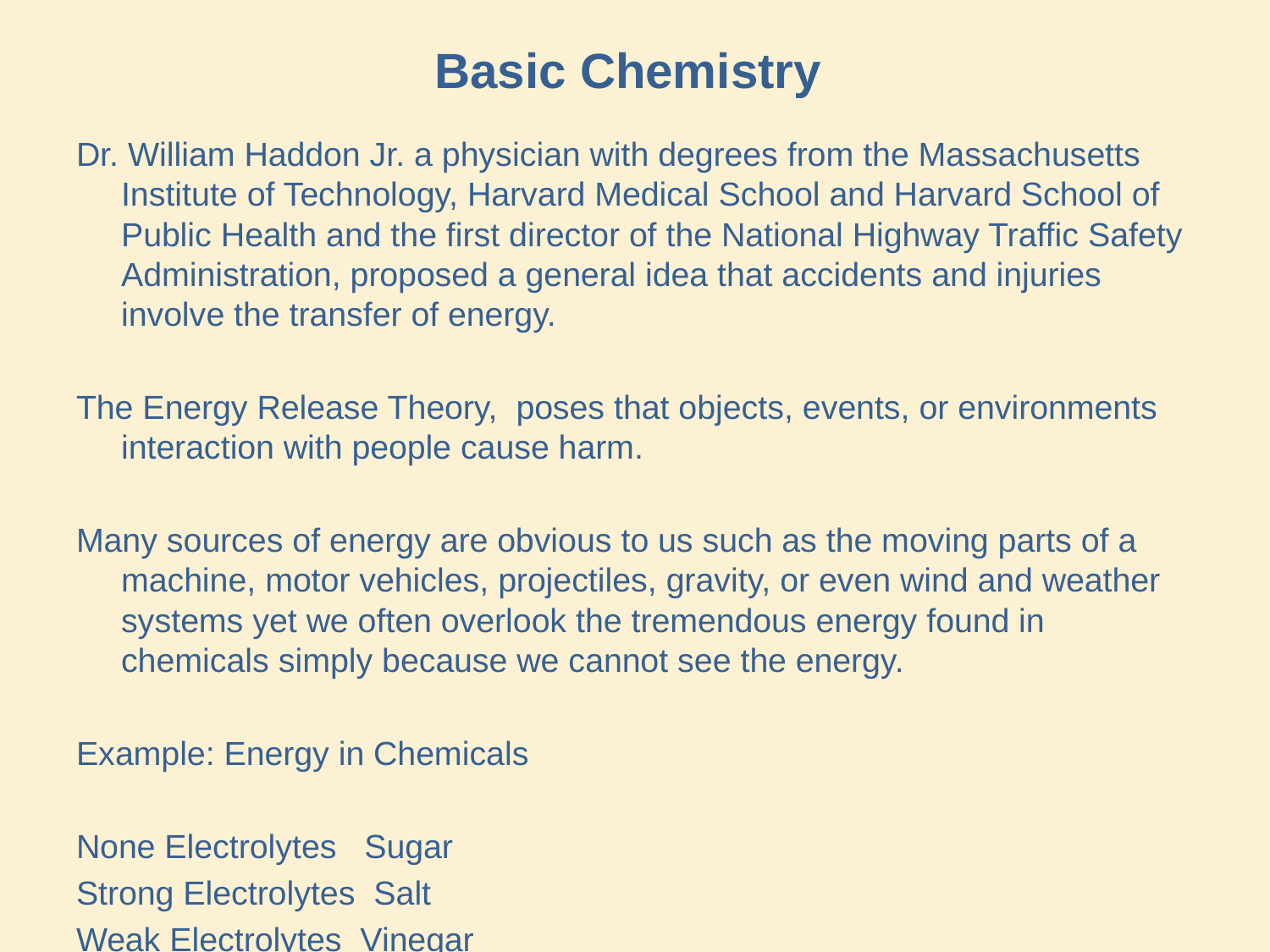

# Basic Chemistry
Dr. William Haddon Jr. a physician with degrees from the Massachusetts Institute of Technology, Harvard Medical School and Harvard School of Public Health and the first director of the National Highway Traffic Safety Administration, proposed a general idea that accidents and injuries involve the transfer of energy.

The Energy Release Theory,  poses that objects, events, or environments interaction with people cause harm.

Many sources of energy are obvious to us such as the moving parts of a machine, motor vehicles, projectiles, gravity, or even wind and weather systems yet we often overlook the tremendous energy found in chemicals simply because we cannot see the energy.

Example: Energy in Chemicals

None Electrolytes   Sugar
Strong Electrolytes  Salt
Weak Electrolytes  Vinegar